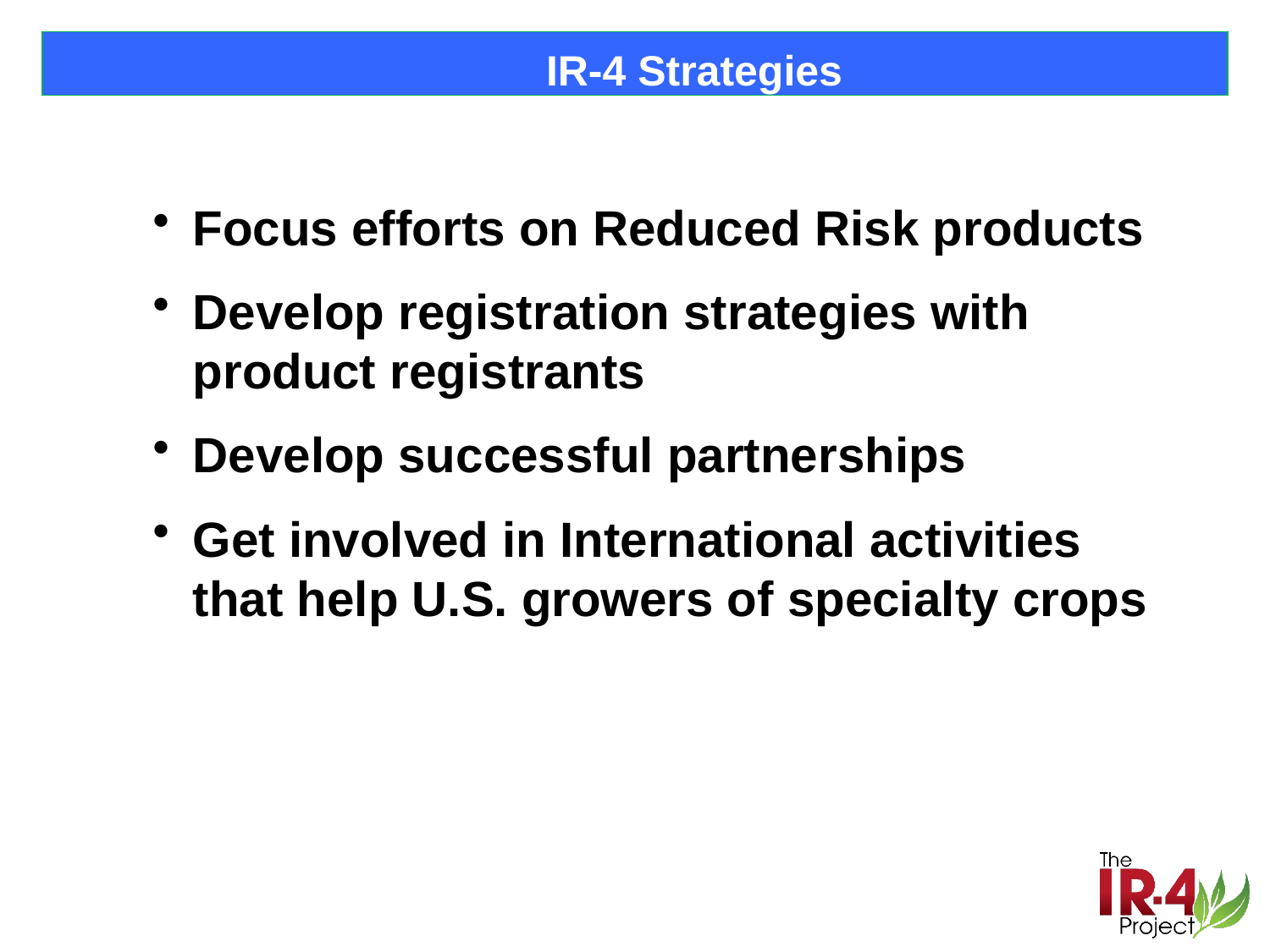

IR-4 Strategies
Focus efforts on Reduced Risk products
Develop registration strategies with product registrants
Develop successful partnerships
Get involved in International activities that help U.S. growers of specialty crops